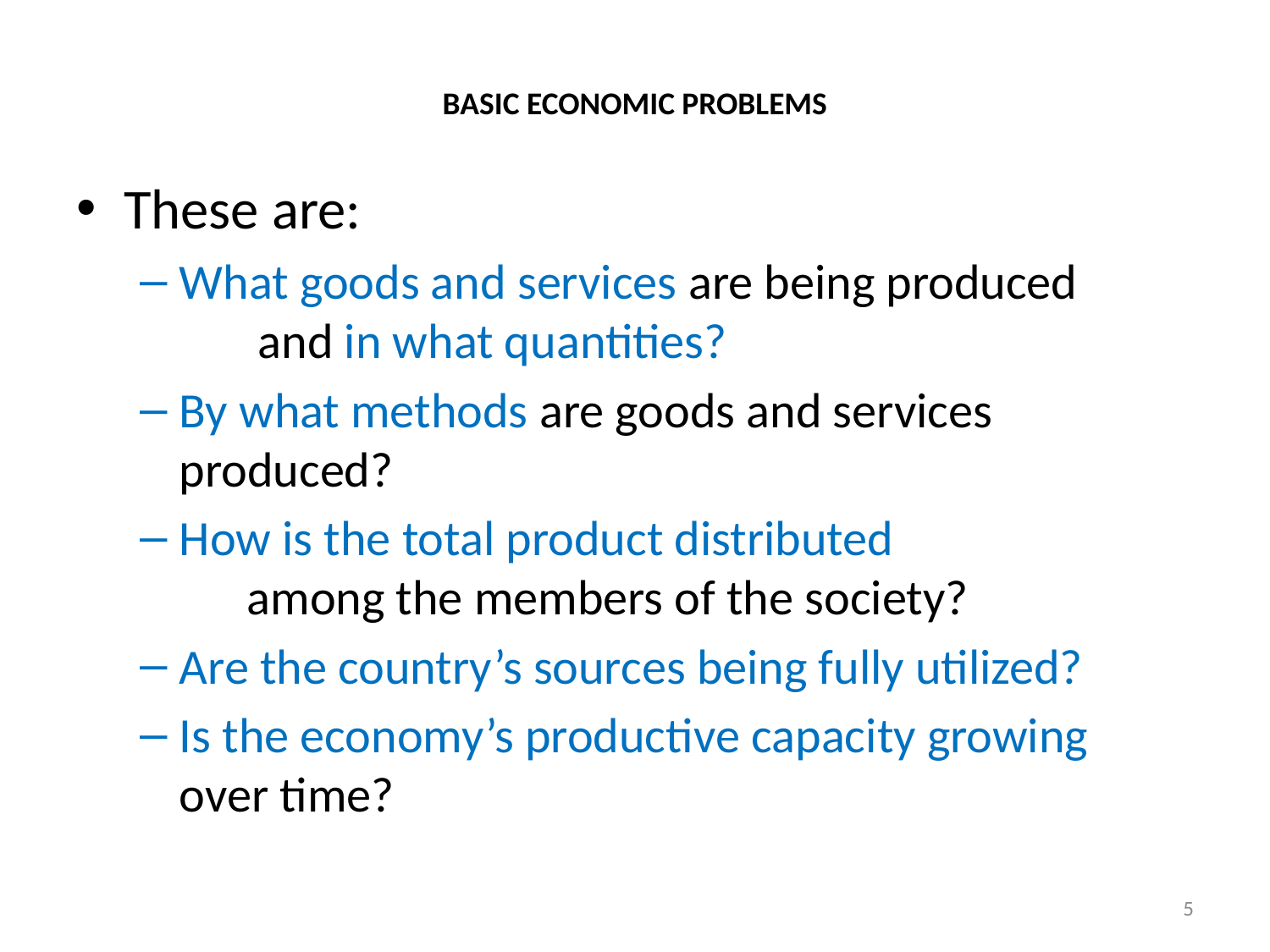

# BASIC ECONOMIC PROBLEMS
These are:
What goods and services are being produced                  and in what quantities?
By what methods are goods and services produced?
How is the total product distributed                                 among the members of the society?
Are the country’s sources being fully utilized?
Is the economy’s productive capacity growing          over time?

5